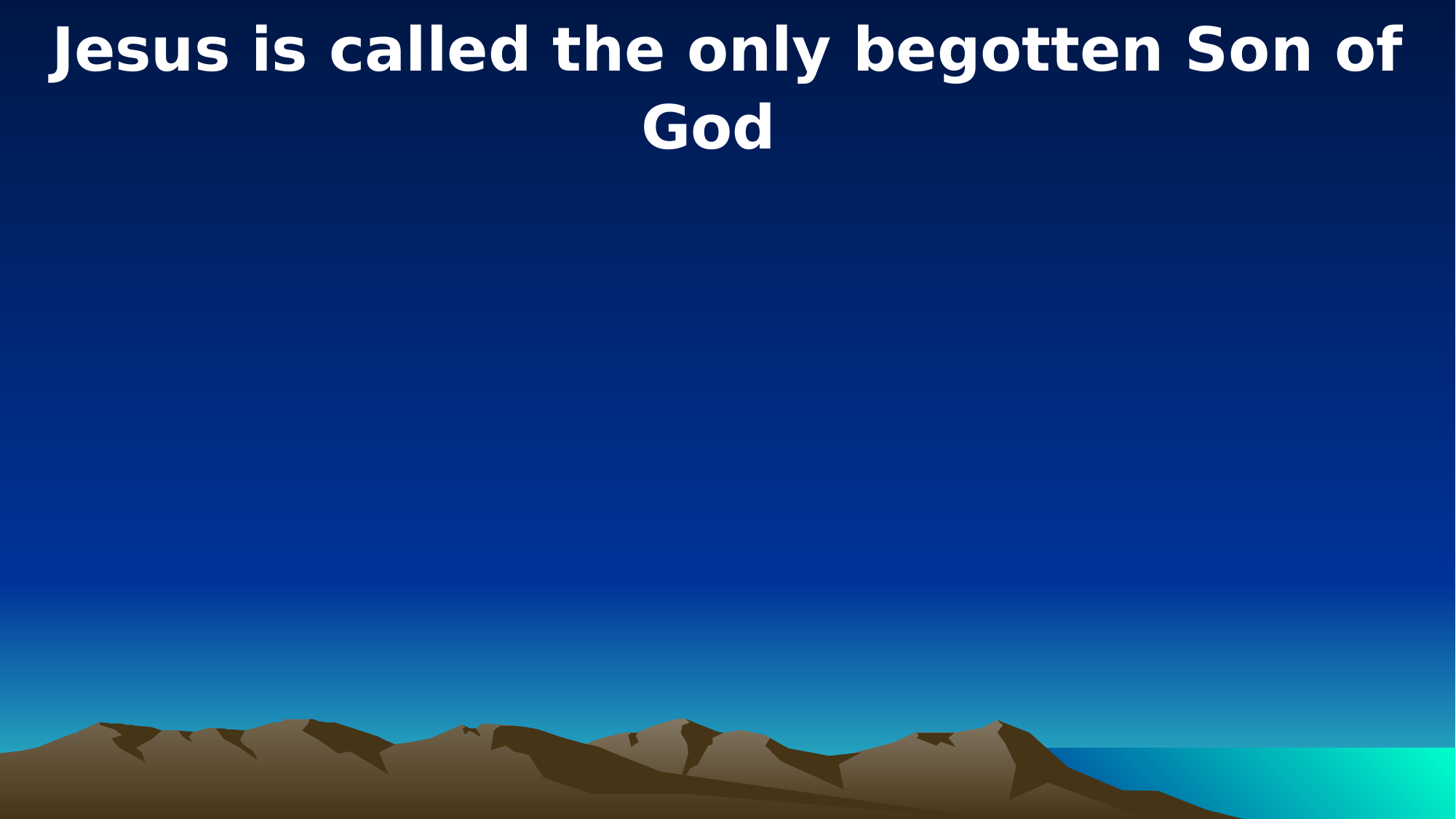

Jesus is called the only begotten Son of God